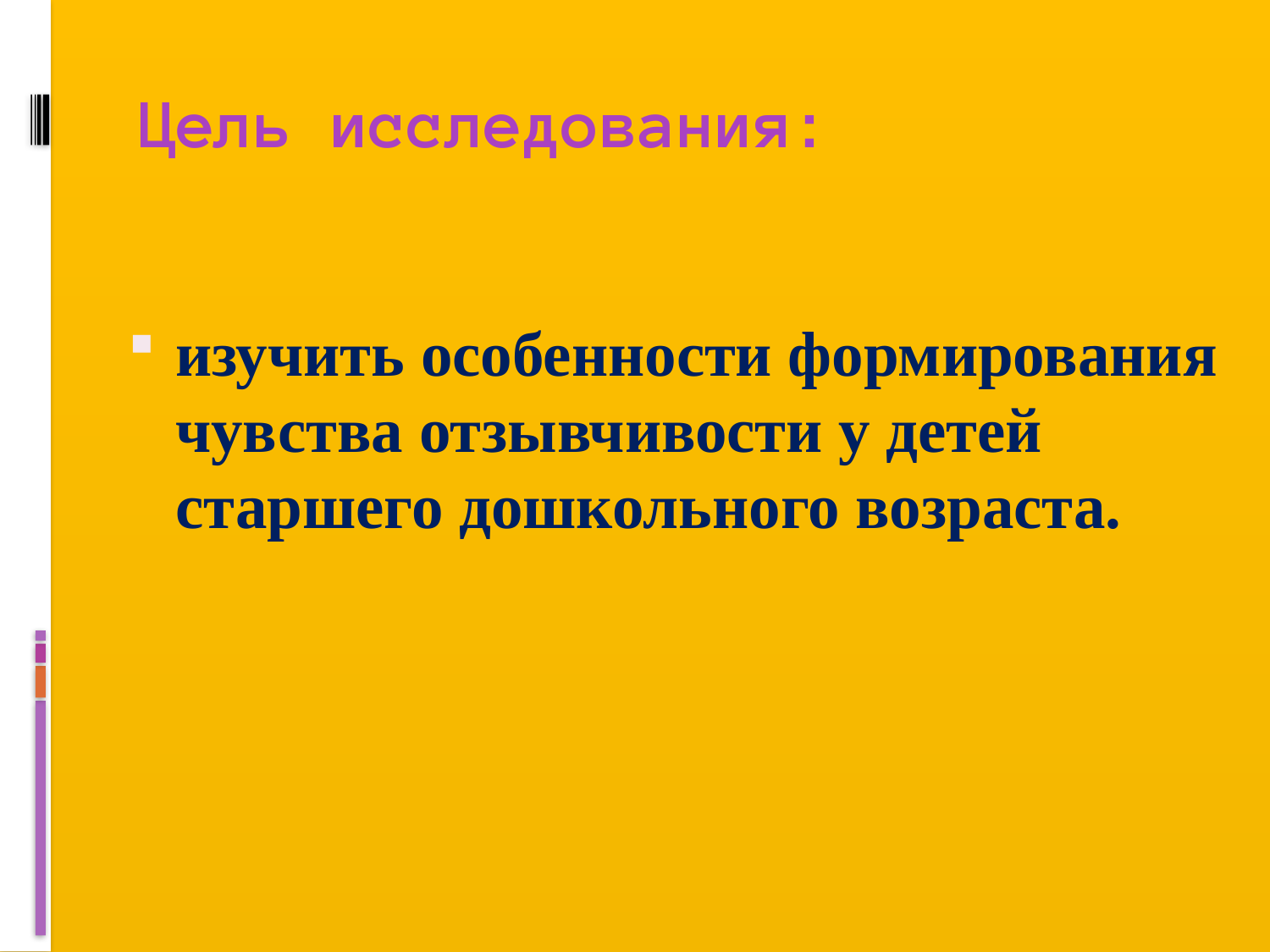

# Цель исследования:
изучить особенности формирования чувства отзывчивости у детей старшего дошкольного возраста.